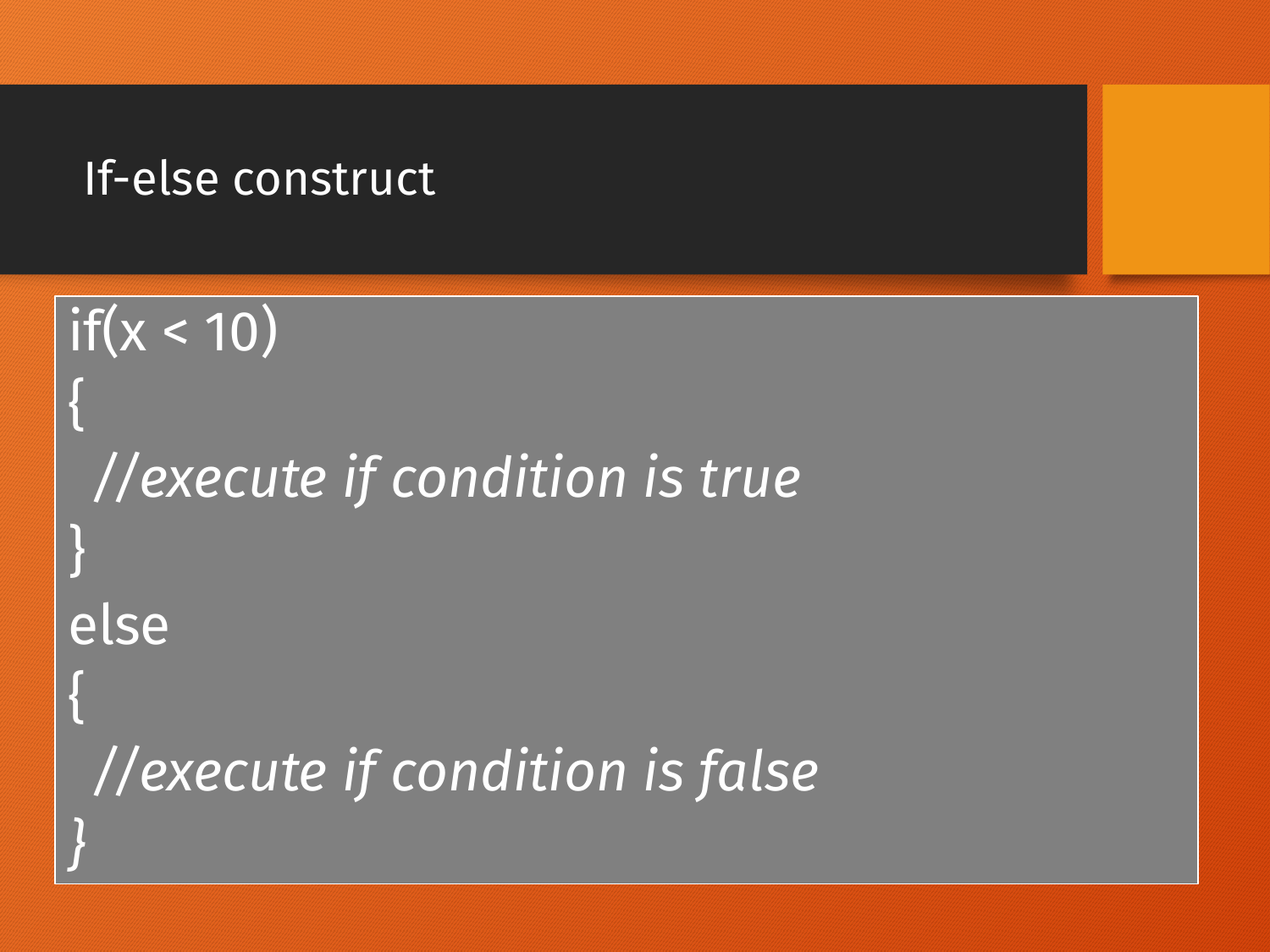

# If-else construct
if(x < 10)
{
	//execute if condition is true
}
else
{
	//execute if condition is false
}